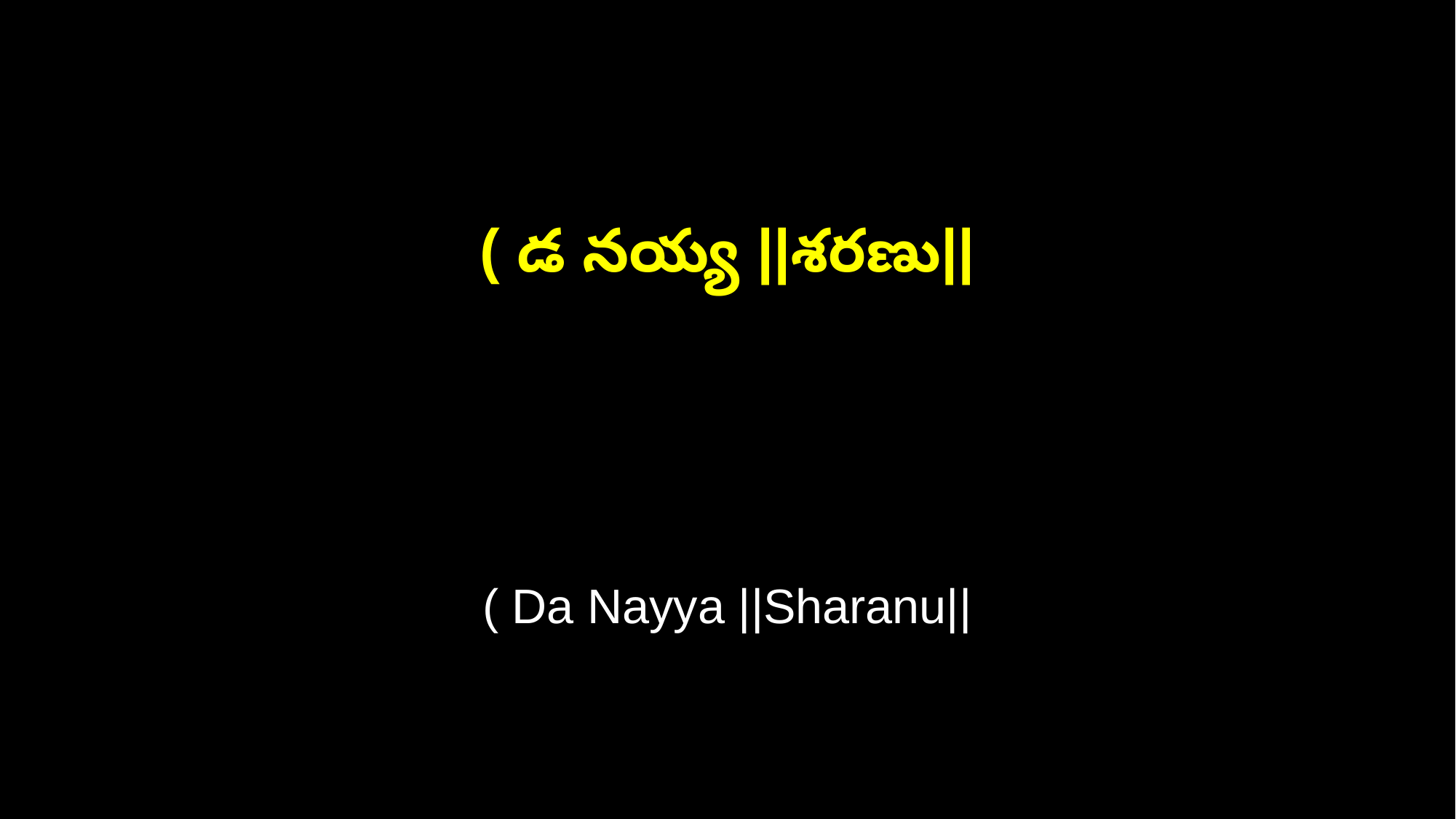

( డ నయ్య ||శరణు||
( Da Nayya ||Sharanu||